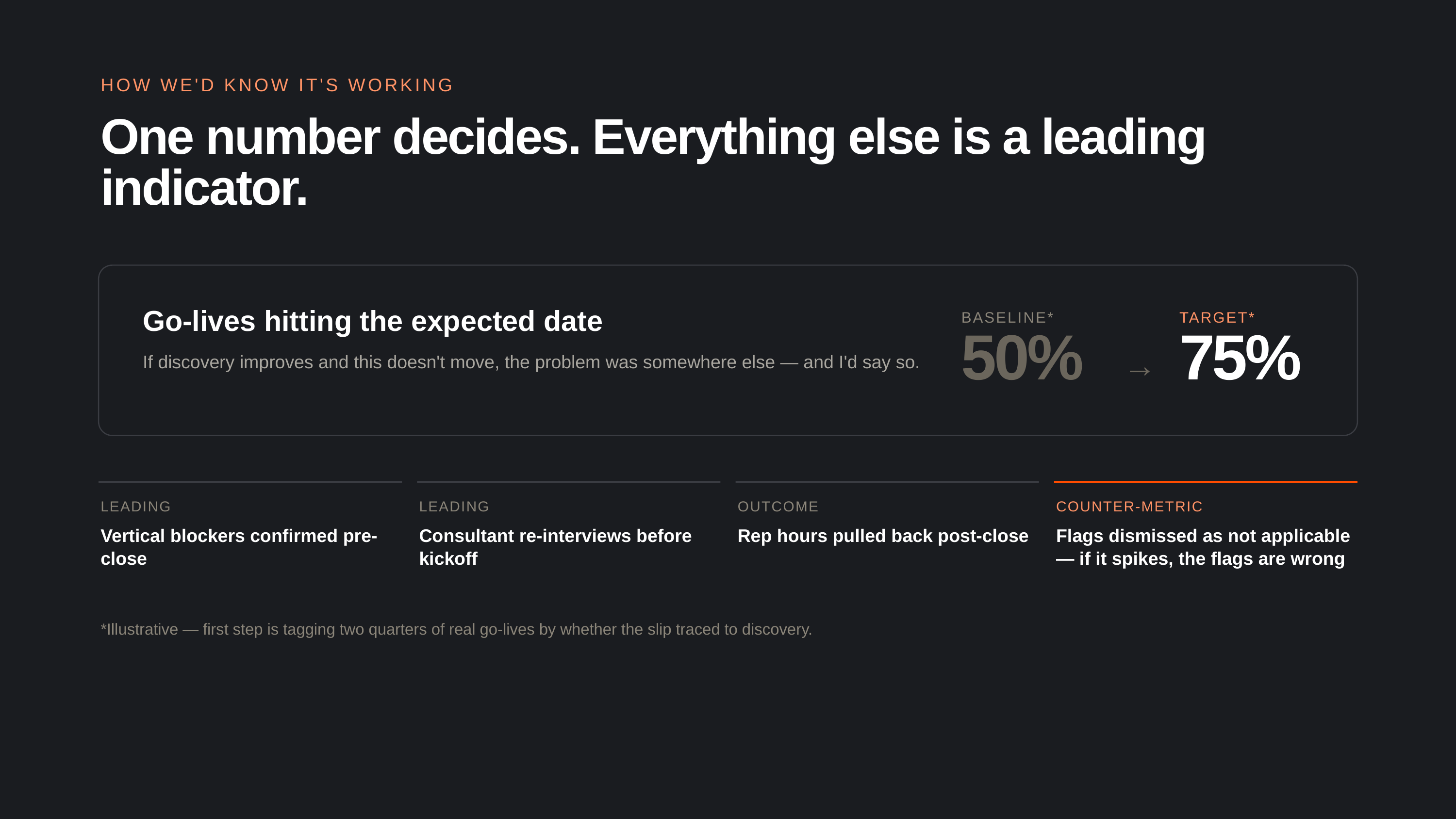

HOW WE'D KNOW IT'S WORKING
One number decides. Everything else is a leading indicator.

Go-lives hitting the expected date
BASELINE*
TARGET*
50%
75%
If discovery improves and this doesn't move, the problem was somewhere else — and I'd say so.
→

LEADING
LEADING
OUTCOME
COUNTER-METRIC
Vertical blockers confirmed pre-close
Consultant re-interviews before kickoff
Rep hours pulled back post-close
Flags dismissed as not applicable — if it spikes, the flags are wrong
*Illustrative — first step is tagging two quarters of real go-lives by whether the slip traced to discovery.